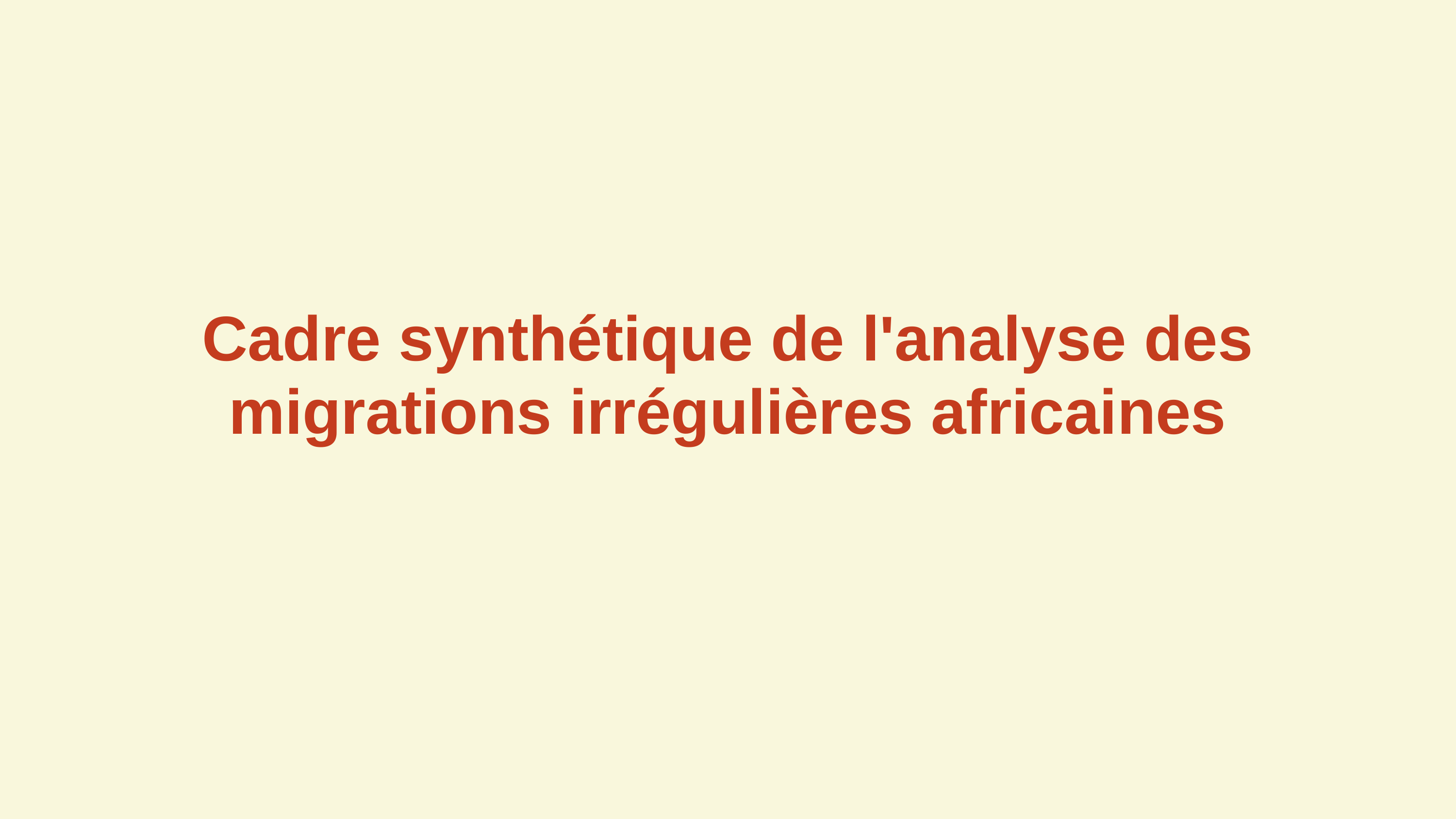

Cadre synthétique de l'analyse des migrations irrégulières africaines